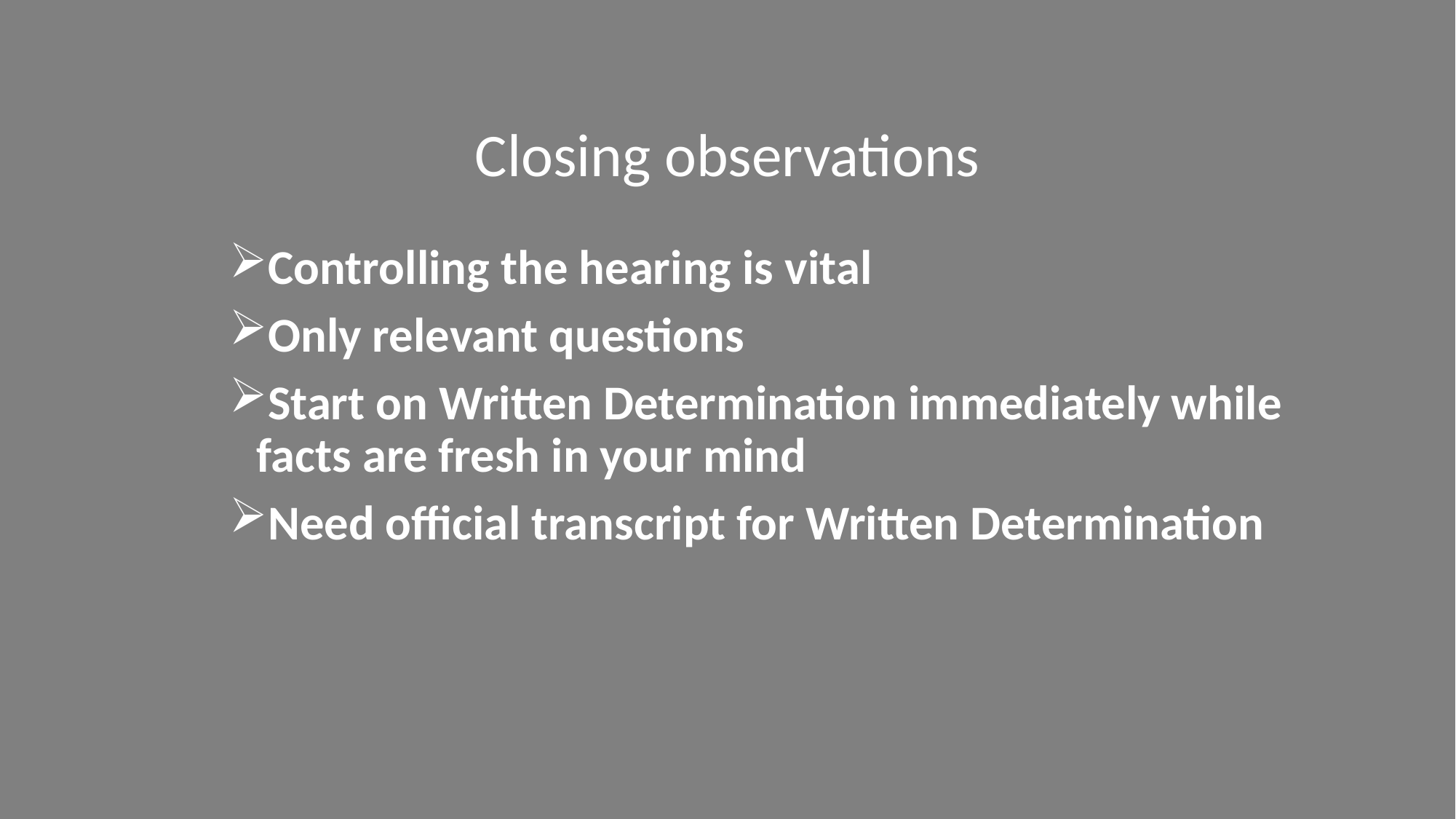

# Closing observations
Controlling the hearing is vital
Only relevant questions
Start on Written Determination immediately while facts are fresh in your mind
Need official transcript for Written Determination